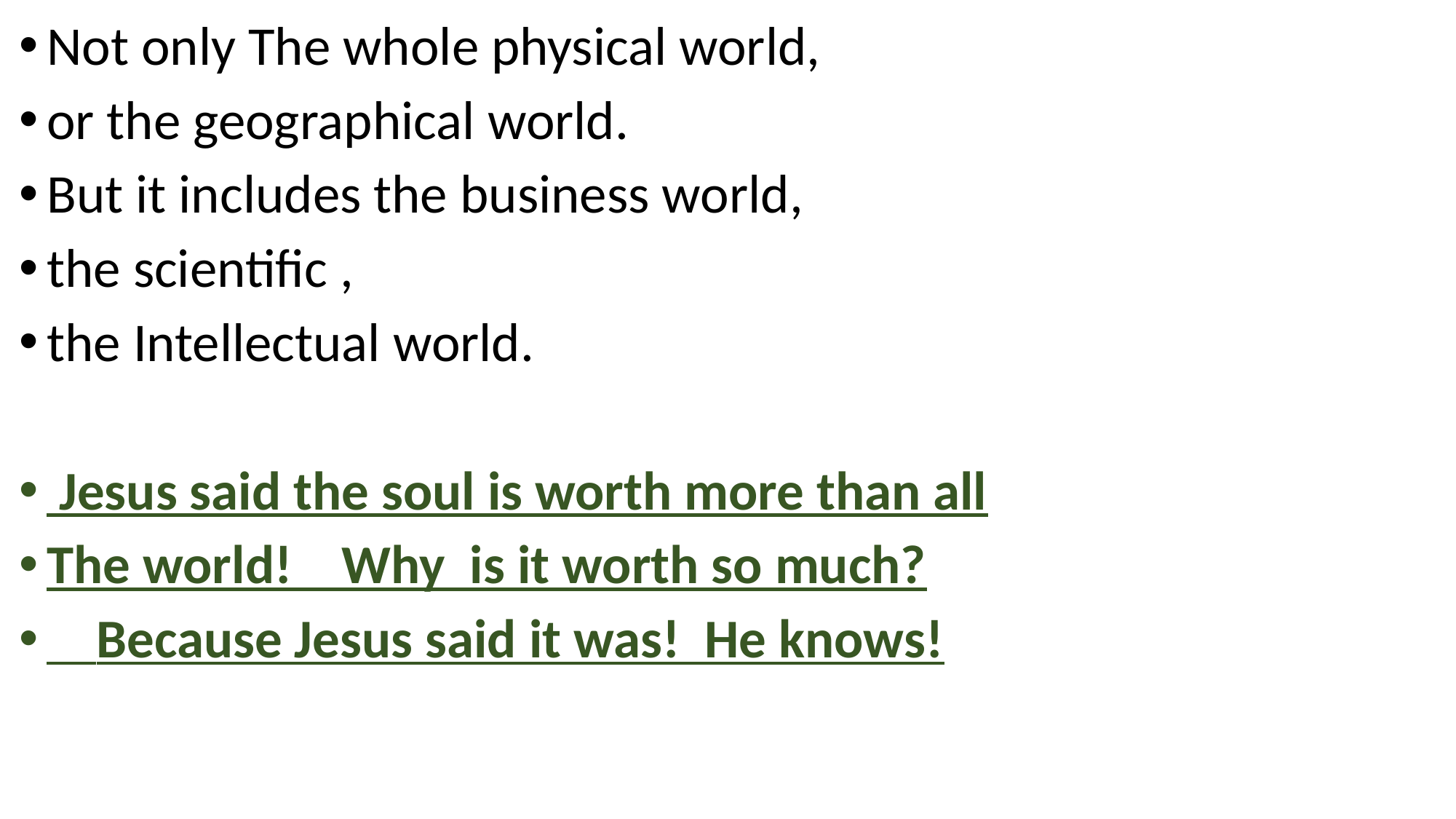

Not only The whole physical world,
or the geographical world.
But it includes the business world,
the scientific ,
the Intellectual world.

 Jesus said the soul is worth more than all
The world!    Why  is it worth so much?
    Because Jesus said it was!  He knows!